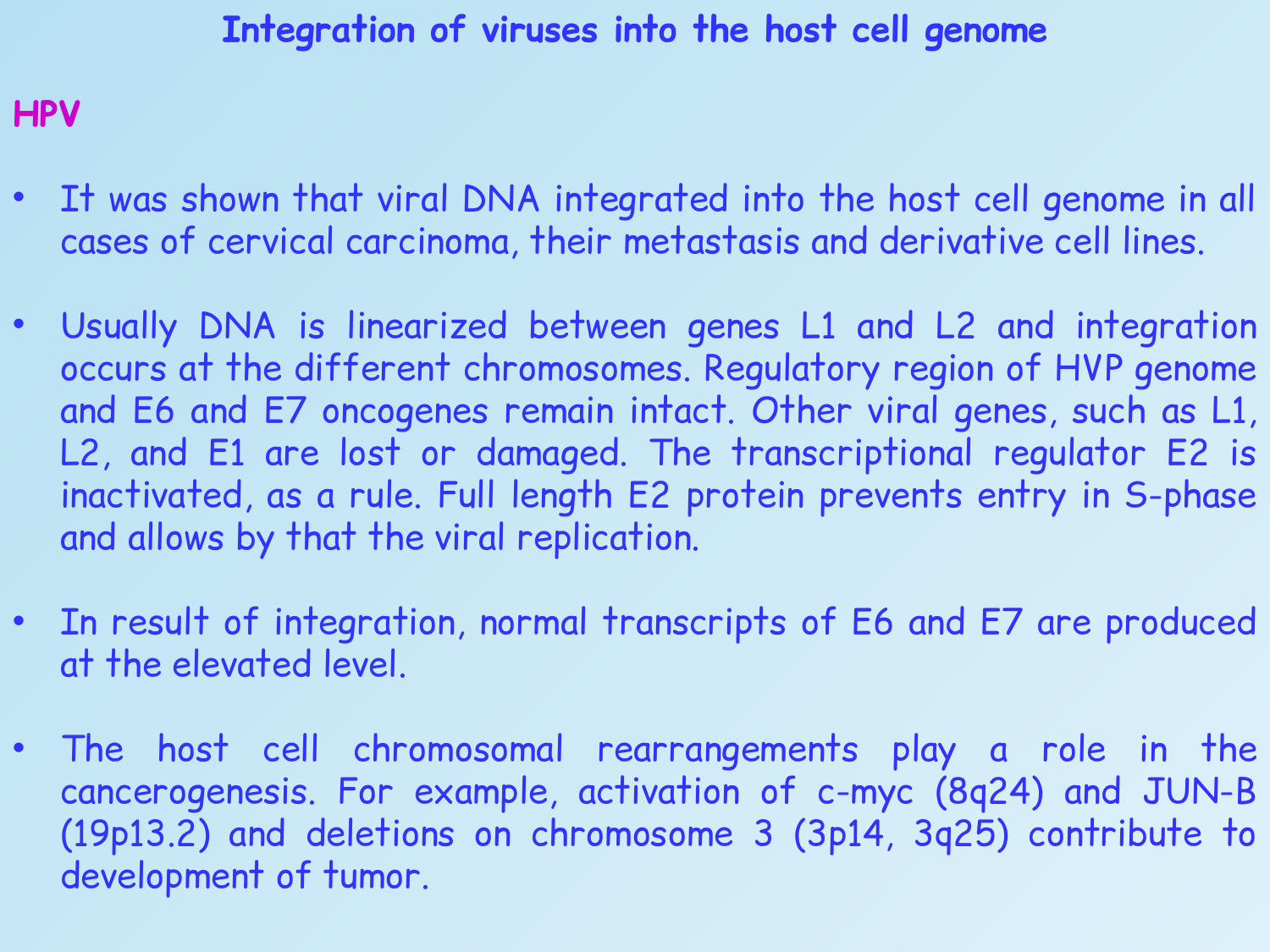

Integration of viruses into the host cell genome

HPV

It was shown that viral DNA integrated into the host cell genome in all cases of cervical carcinoma, their metastasis and derivative cell lines.

Usually DNA is linearized between genes L1 and L2 and integration occurs at the different chromosomes. Regulatory region of HVP genome and E6 and E7 oncogenes remain intact. Other viral genes, such as L1, L2, and E1 are lost or damaged. The transcriptional regulator E2 is inactivated, as a rule. Full length E2 protein prevents entry in S-phase and allows by that the viral replication.

In result of integration, normal transcripts of E6 and E7 are produced at the elevated level.

The host cell chromosomal rearrangements play a role in the cancerogenesis. For example, activation of c-myc (8q24) and JUN-B (19p13.2) and deletions on chromosome 3 (3p14, 3q25) contribute to development of tumor.